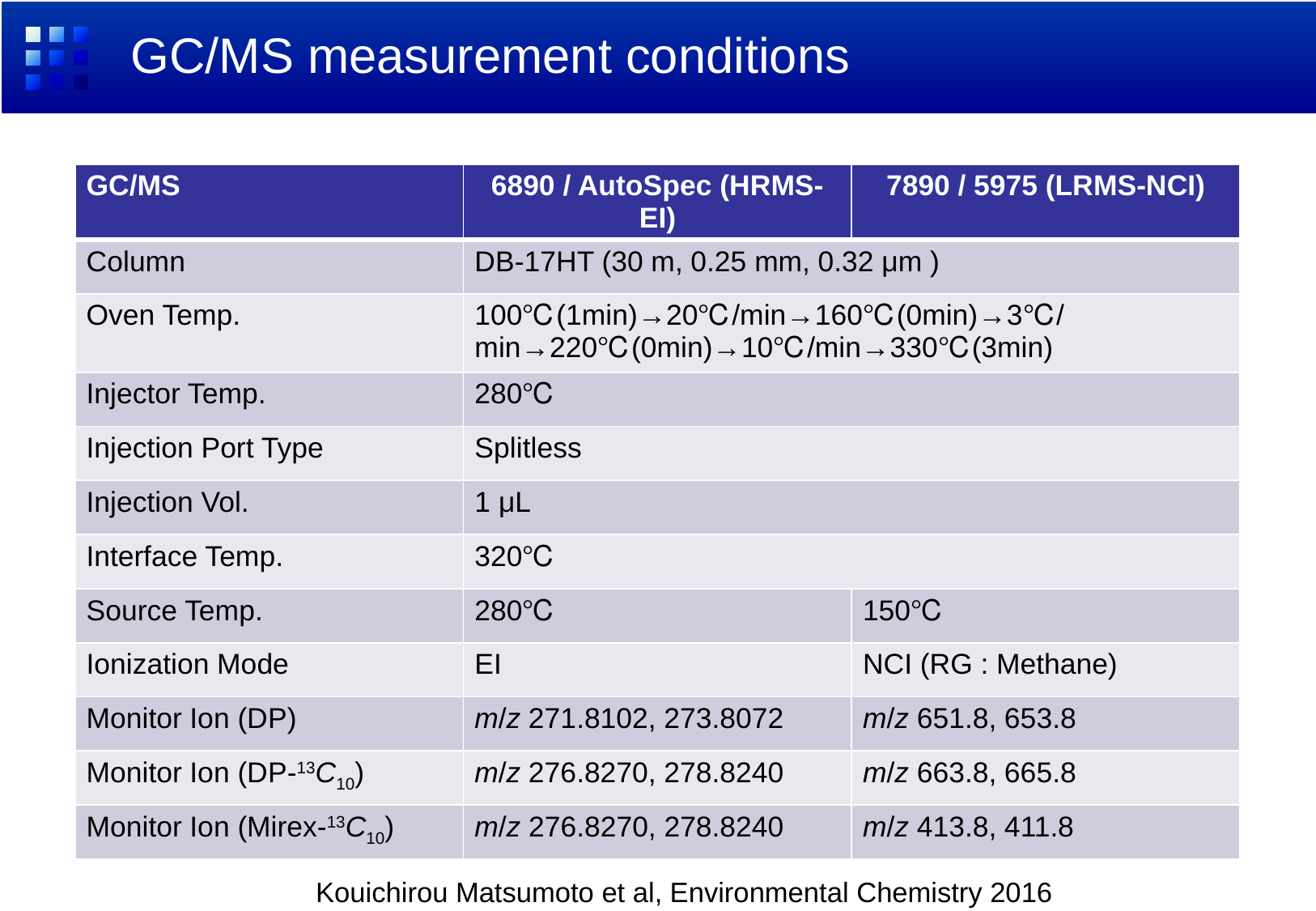

# GC/MS measurement conditions
| GC/MS | 6890 / AutoSpec (HRMS-EI) | 7890 / 5975 (LRMS-NCI) |
| --- | --- | --- |
| Column | DB-17HT (30 m, 0.25 mm, 0.32 μm ) |  |
| Oven Temp. | 100℃(1min)→20℃/min→160℃(0min)→3℃/min→220℃(0min)→10℃/min→330℃(3min) |  |
| Injector Temp. | 280℃ |  |
| Injection Port Type | Splitless |  |
| Injection Vol. | 1 μL |  |
| Interface Temp. | 320℃ |  |
| Source Temp. | 280℃ | 150℃ |
| Ionization Mode | EI | NCI (RG : Methane) |
| Monitor Ion (DP) | m/z 271.8102, 273.8072 | m/z 651.8, 653.8 |
| Monitor Ion (DP-13C10) | m/z 276.8270, 278.8240 | m/z 663.8, 665.8 |
| Monitor Ion (Mirex-13C10) | m/z 276.8270, 278.8240 | m/z 413.8, 411.8 |
Kouichirou Matsumoto et al, Environmental Chemistry 2016